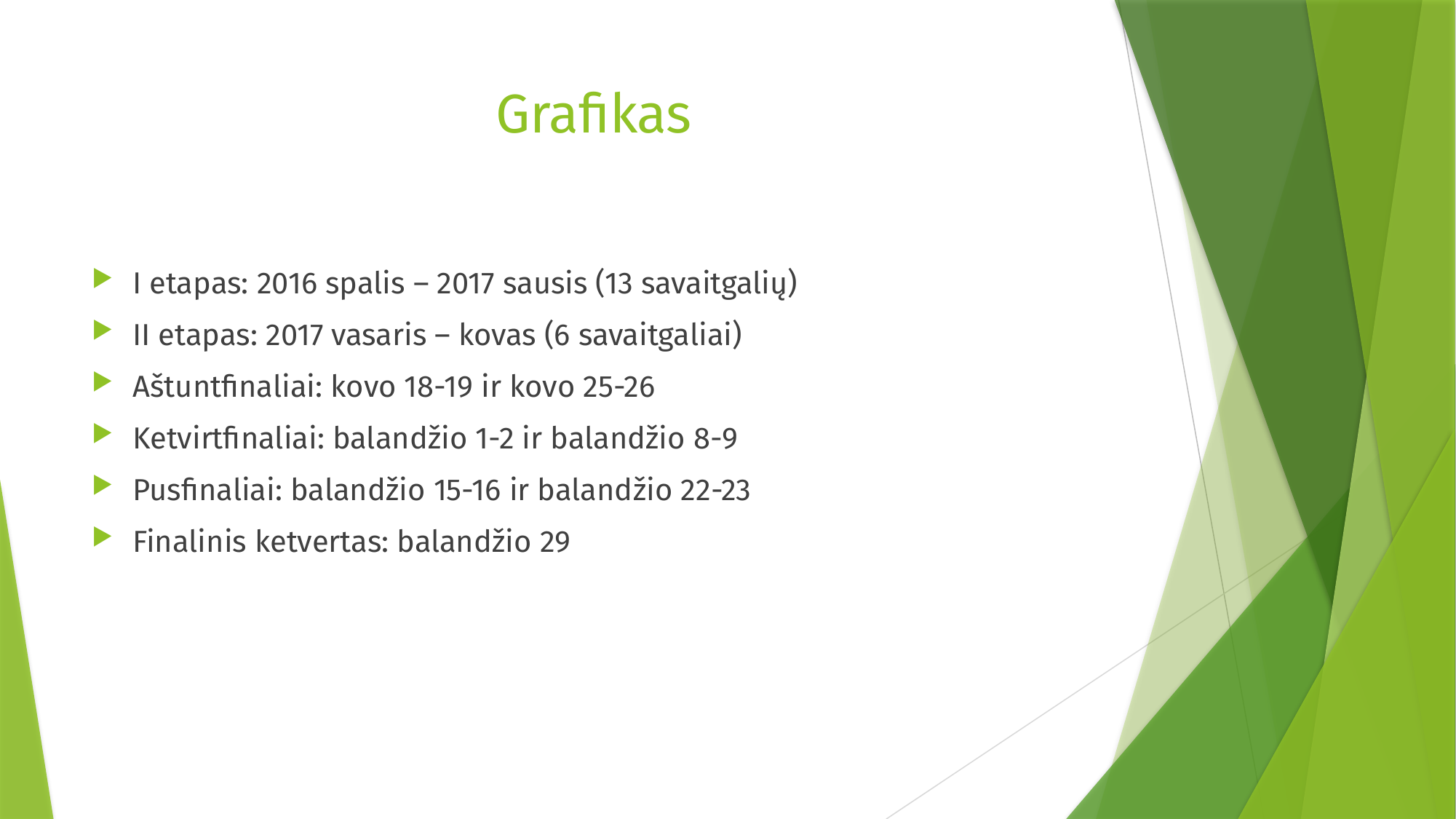

# Grafikas
I etapas: 2016 spalis – 2017 sausis (13 savaitgalių)
II etapas: 2017 vasaris – kovas (6 savaitgaliai)
Aštuntfinaliai: kovo 18-19 ir kovo 25-26
Ketvirtfinaliai: balandžio 1-2 ir balandžio 8-9
Pusfinaliai: balandžio 15-16 ir balandžio 22-23
Finalinis ketvertas: balandžio 29